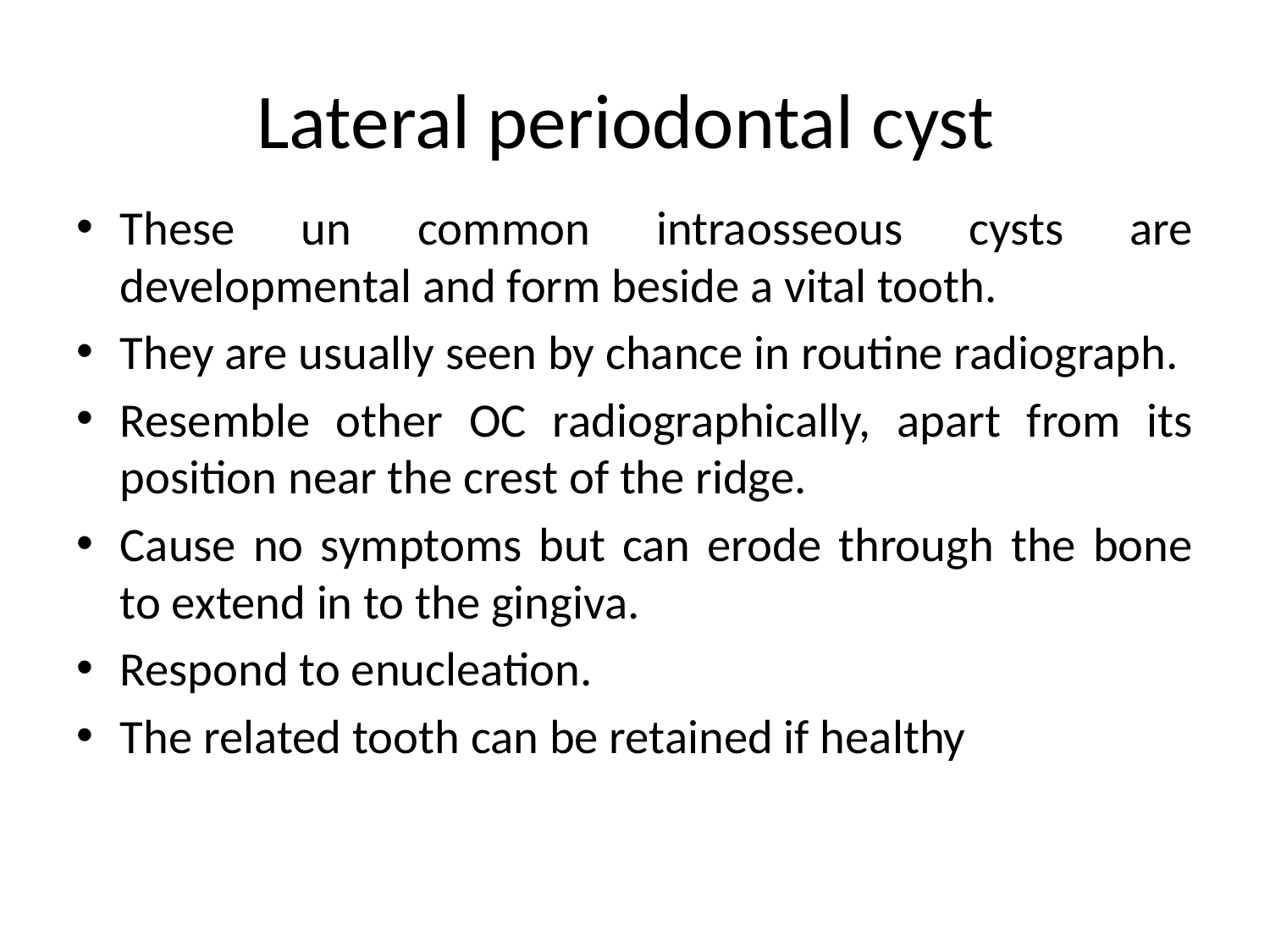

# Lateral periodontal cyst
These un common intraosseous cysts are developmental and form beside a vital tooth.
They are usually seen by chance in routine radiograph.
Resemble other OC radiographically, apart from its position near the crest of the ridge.
Cause no symptoms but can erode through the bone to extend in to the gingiva.
Respond to enucleation.
The related tooth can be retained if healthy